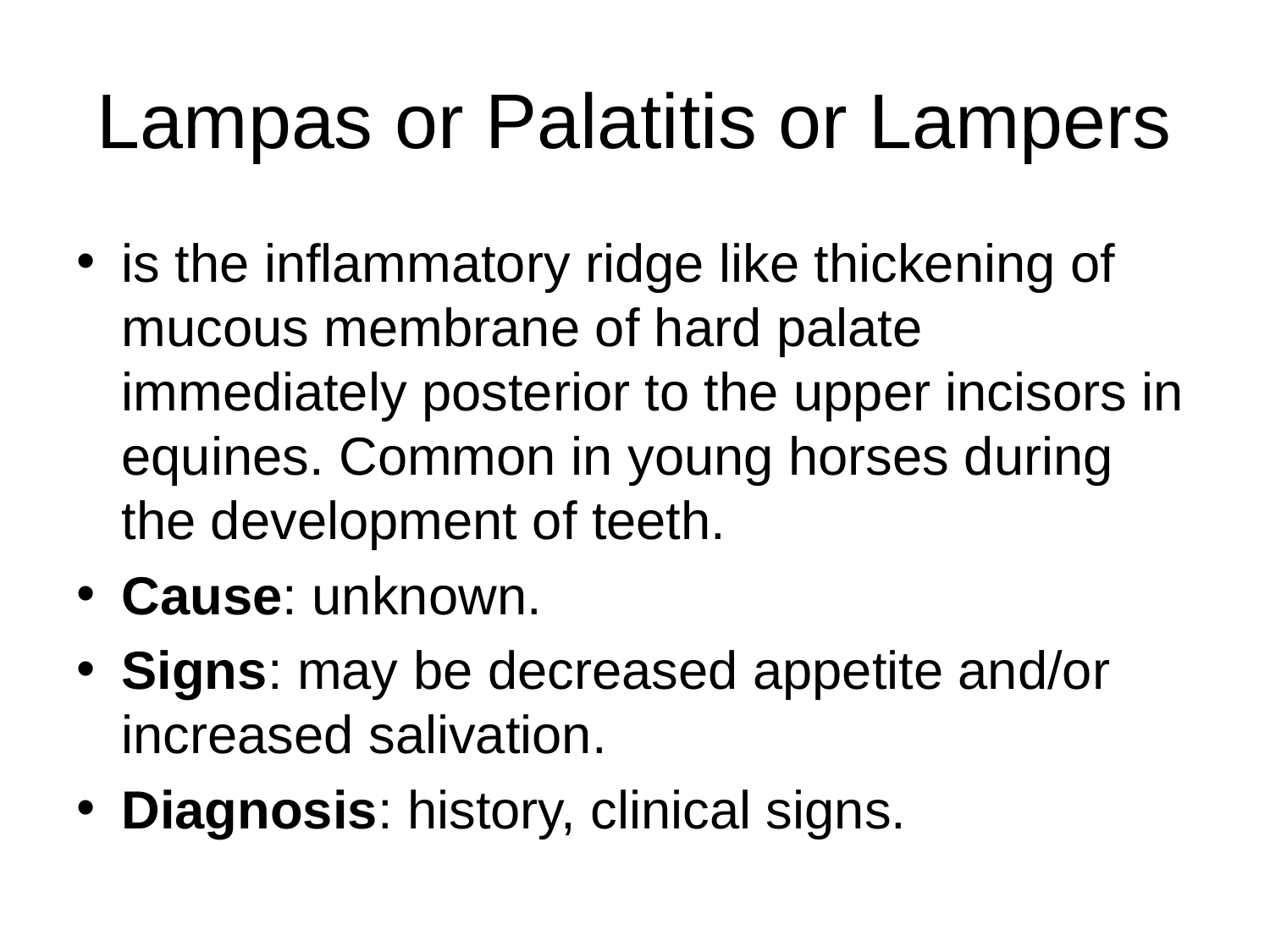

# Lampas or Palatitis or Lampers
is the inflammatory ridge like thickening of mucous membrane of hard palate immediately posterior to the upper incisors in equines. Common in young horses during the development of teeth.
Cause: unknown.
Signs: may be decreased appetite and/or increased salivation.
Diagnosis: history, clinical signs.